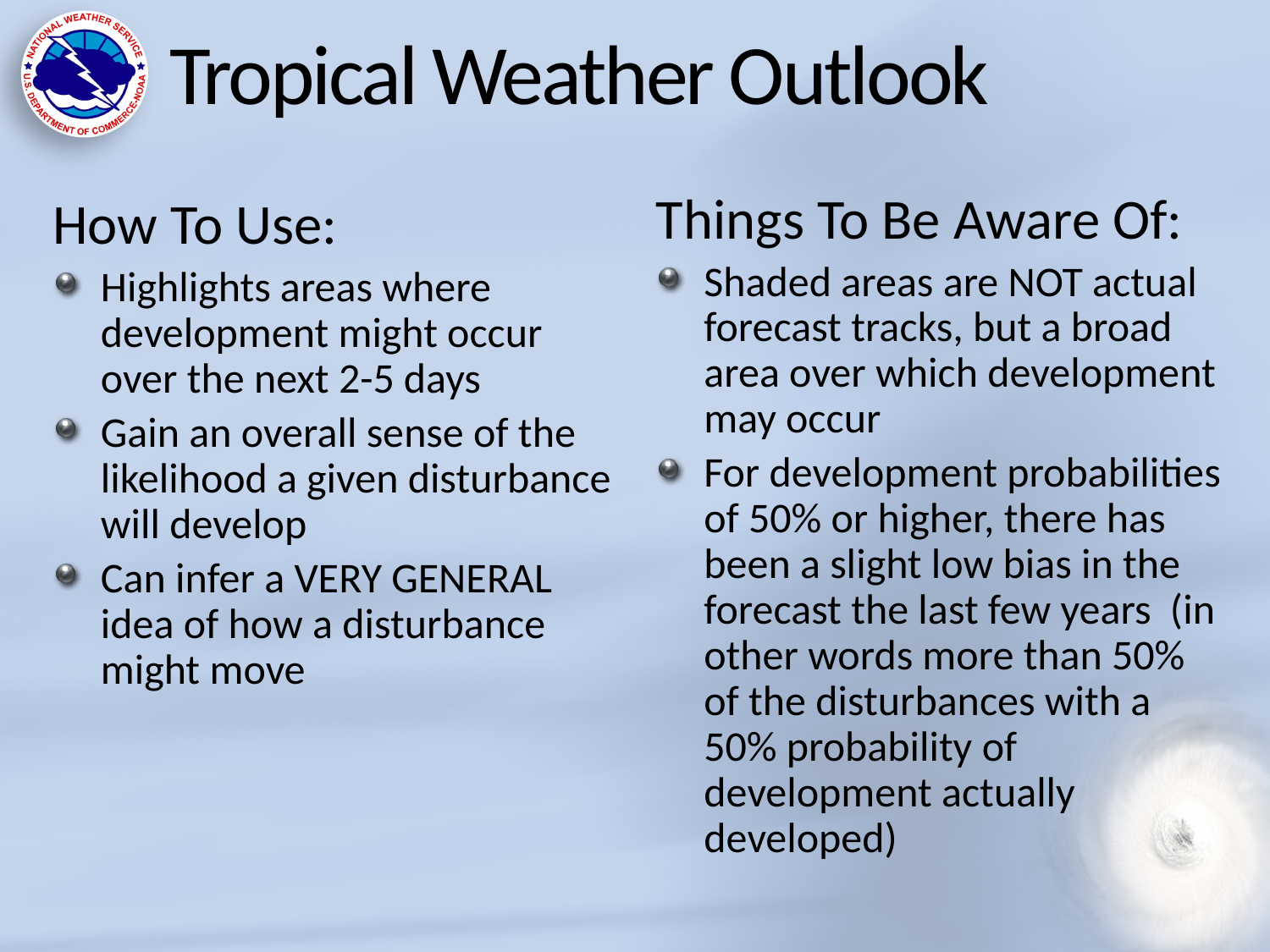

# Tropical Weather Outlook
Things To Be Aware Of:
Shaded areas are NOT actual forecast tracks, but a broad area over which development may occur
For development probabilities of 50% or higher, there has been a slight low bias in the forecast the last few years  (in other words more than 50% of the disturbances with a 50% probability of development actually developed)
How To Use:
Highlights areas where development might occur over the next 2-5 days
Gain an overall sense of the likelihood a given disturbance will develop
Can infer a VERY GENERAL idea of how a disturbance might move